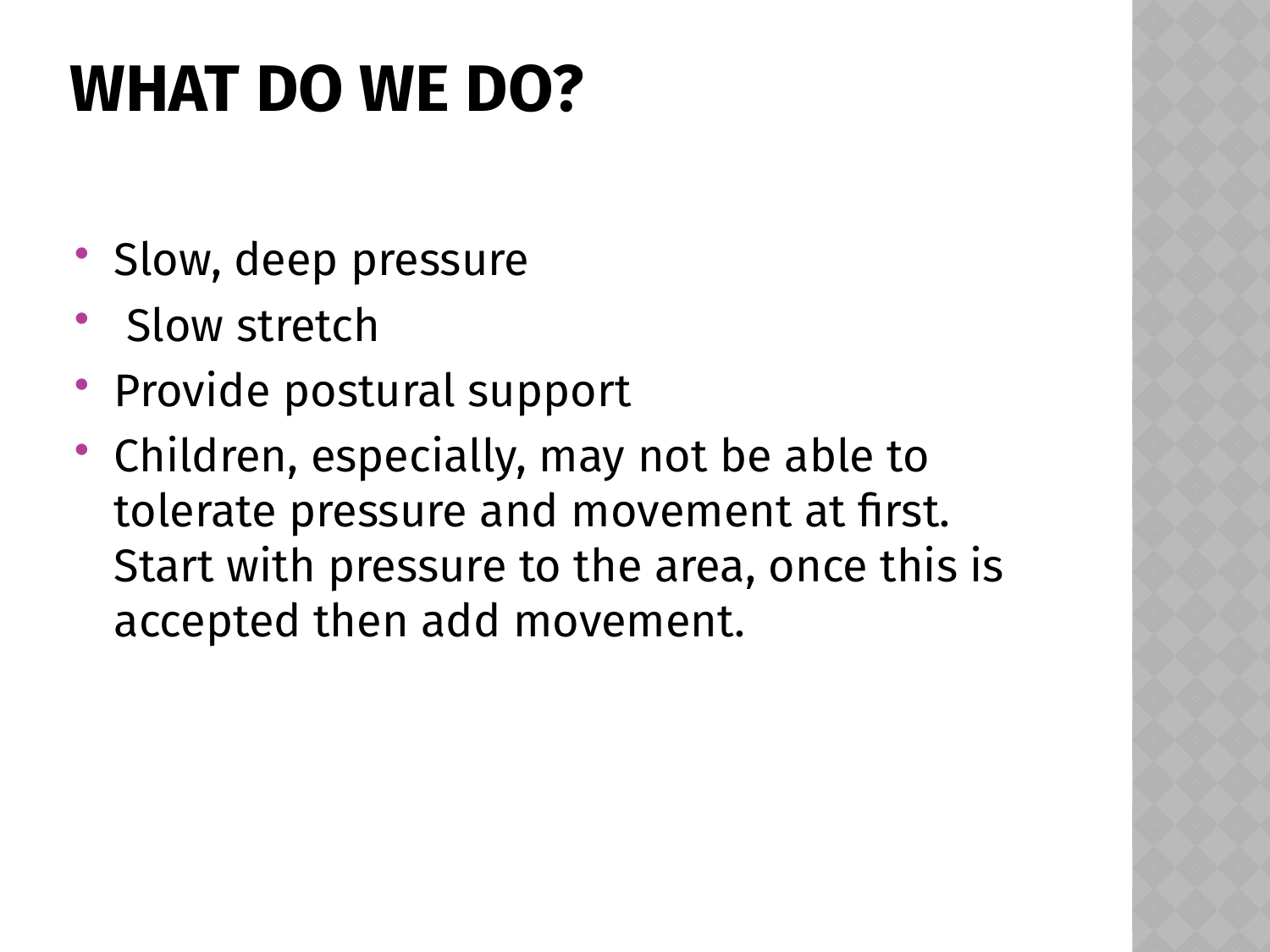

# What do we do?
Slow, deep pressure
 Slow stretch
Provide postural support
Children, especially, may not be able to tolerate pressure and movement at first. Start with pressure to the area, once this is accepted then add movement.